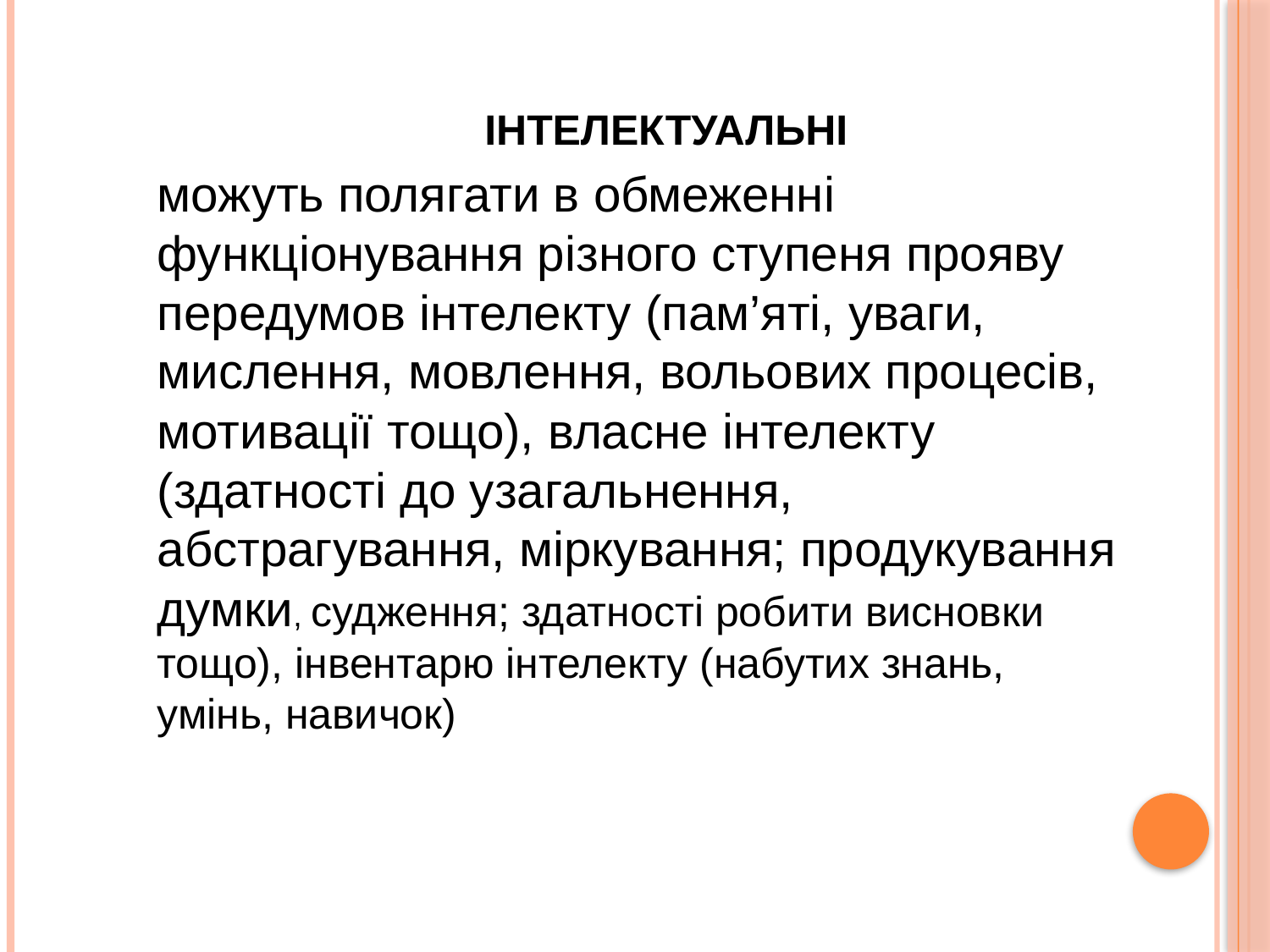

ІНТЕЛЕКТУАЛЬНІ
можуть полягати в обмеженні функціонування різного ступеня прояву передумов інтелекту (пам’яті, уваги, мислення, мовлення, вольових процесів, мотивації тощо), власне інтелекту (здатності до узагальнення, абстрагування, міркування; продукування думки, судження; здатності робити висновки тощо), інвентарю інтелекту (набутих знань, умінь, навичок)